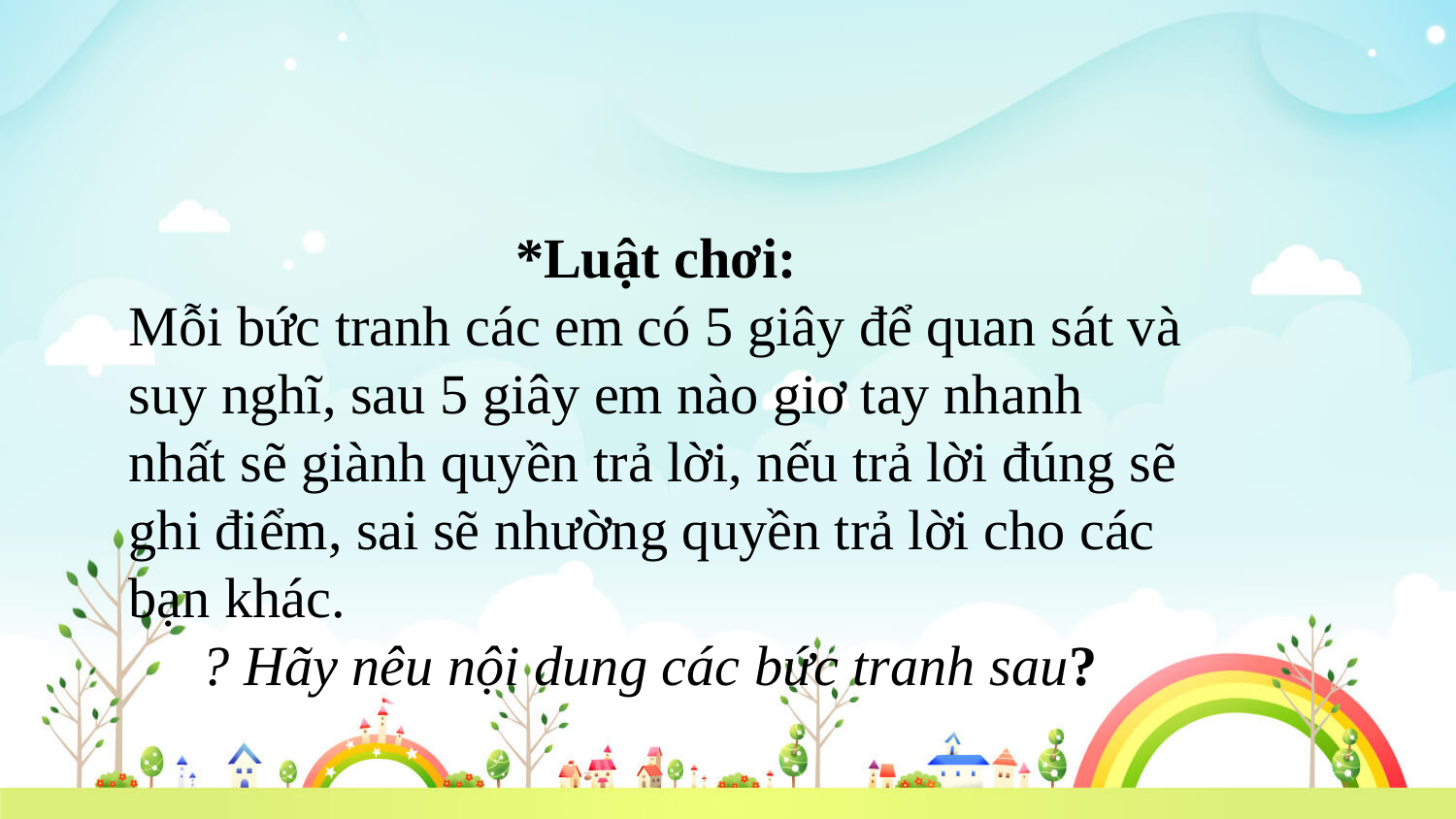

*Luật chơi:
Mỗi bức tranh các em có 5 giây để quan sát và suy nghĩ, sau 5 giây em nào giơ tay nhanh nhất sẽ giành quyền trả lời, nếu trả lời đúng sẽ ghi điểm, sai sẽ nhường quyền trả lời cho các bạn khác.
? Hãy nêu nội dung các bức tranh sau?